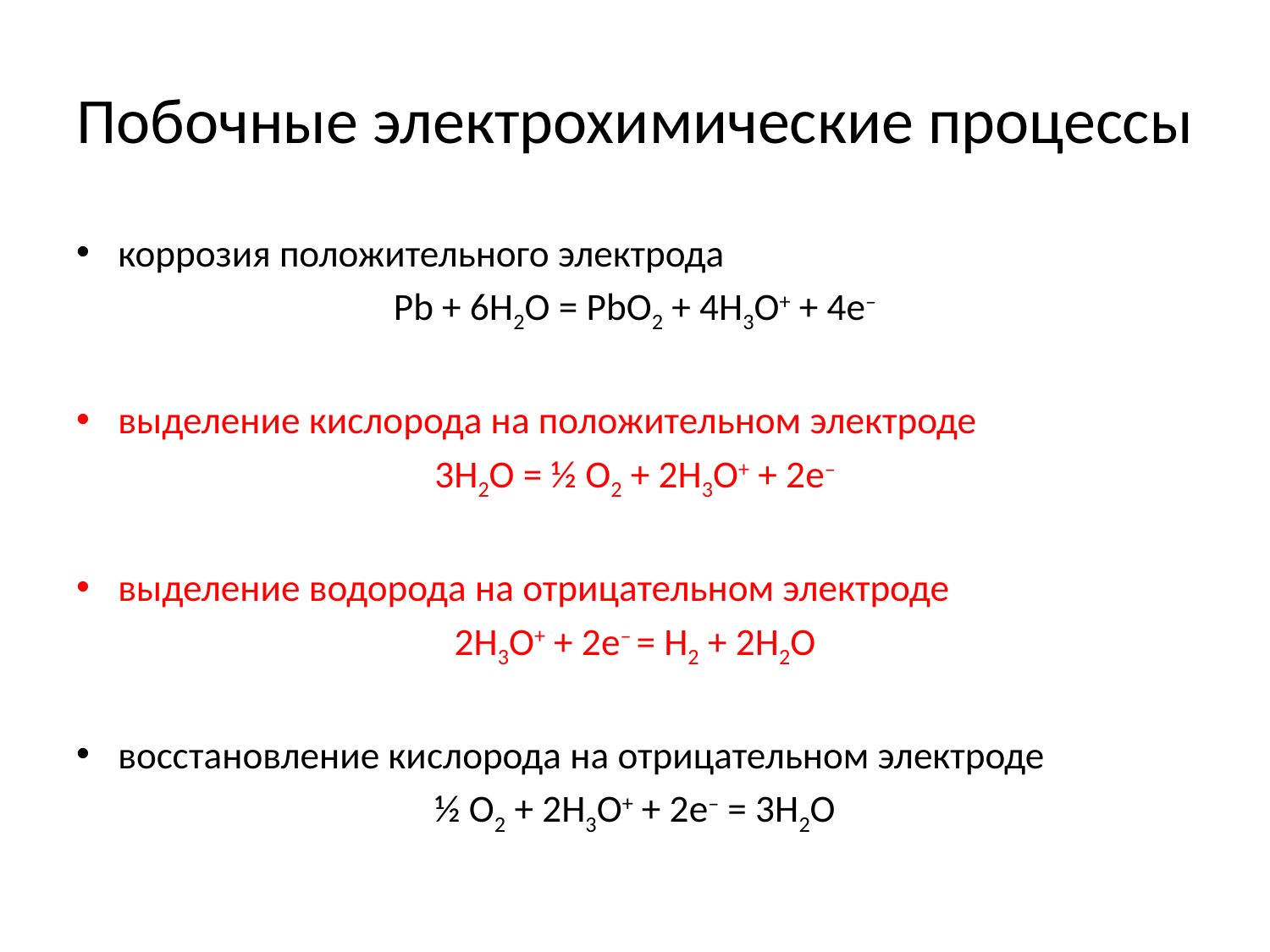

# Побочные электрохимические процессы
коррозия положительного электрода
Pb + 6H2O = PbO2 + 4H3O+ + 4e–

выделение кислорода на положительном электроде
3H2O = ½ O2 + 2H3O+ + 2e–

выделение водорода на отрицательном электроде
2H3O+ + 2e– = H2 + 2H2O

восстановление кислорода на отрицательном электроде
½ O2 + 2H3O+ + 2e– = 3H2O